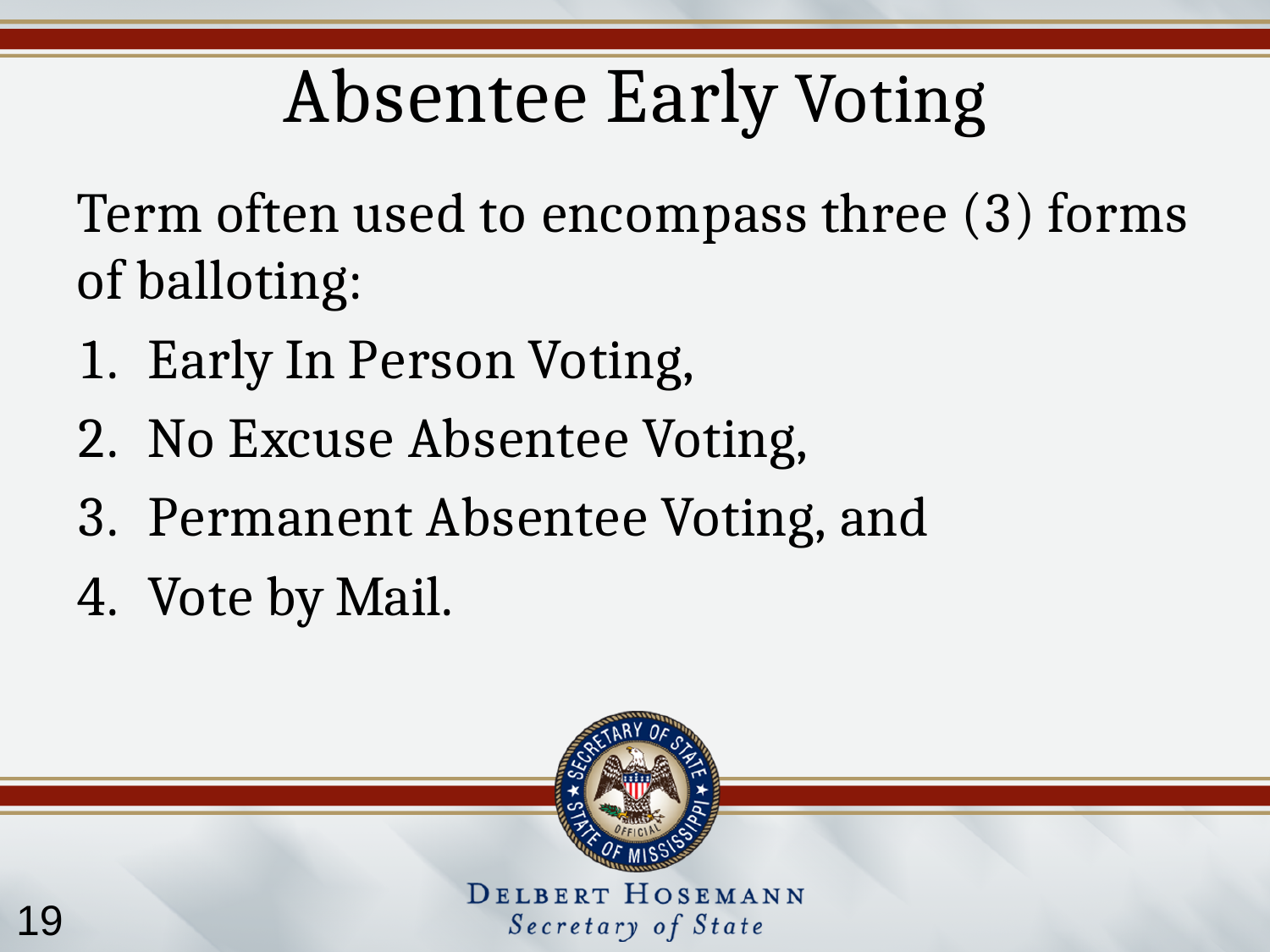

# Absentee Early Voting
Term often used to encompass three (3) forms of balloting:
Early In Person Voting,
No Excuse Absentee Voting,
Permanent Absentee Voting, and
Vote by Mail.